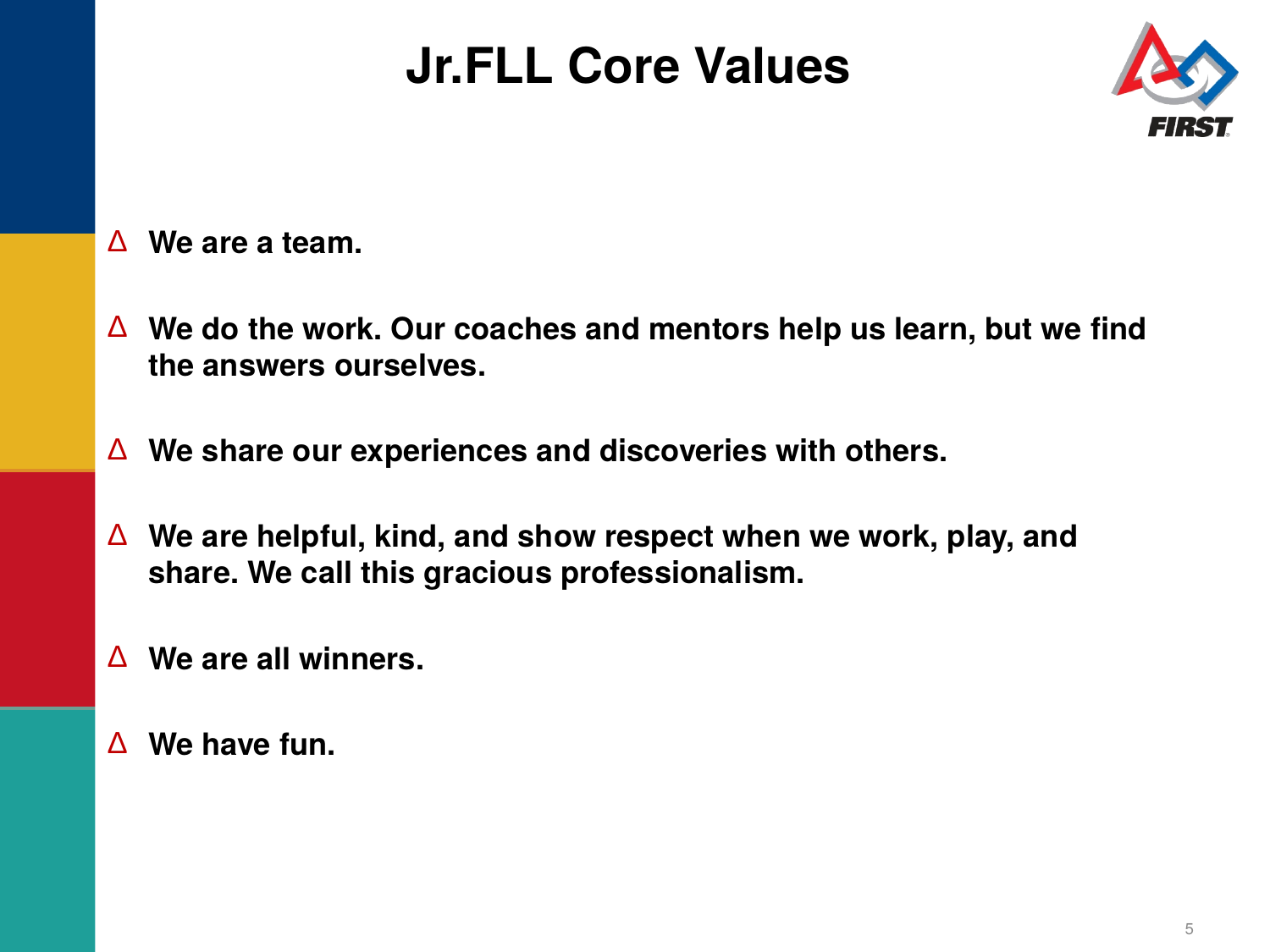

# Jr.FLL Core Values
We are a team.

We do the work. Our coaches and mentors help us learn, but we find the answers ourselves.

We share our experiences and discoveries with others.

We are helpful, kind, and show respect when we work, play, and share. We call this gracious professionalism.

We are all winners.

We have fun.

5